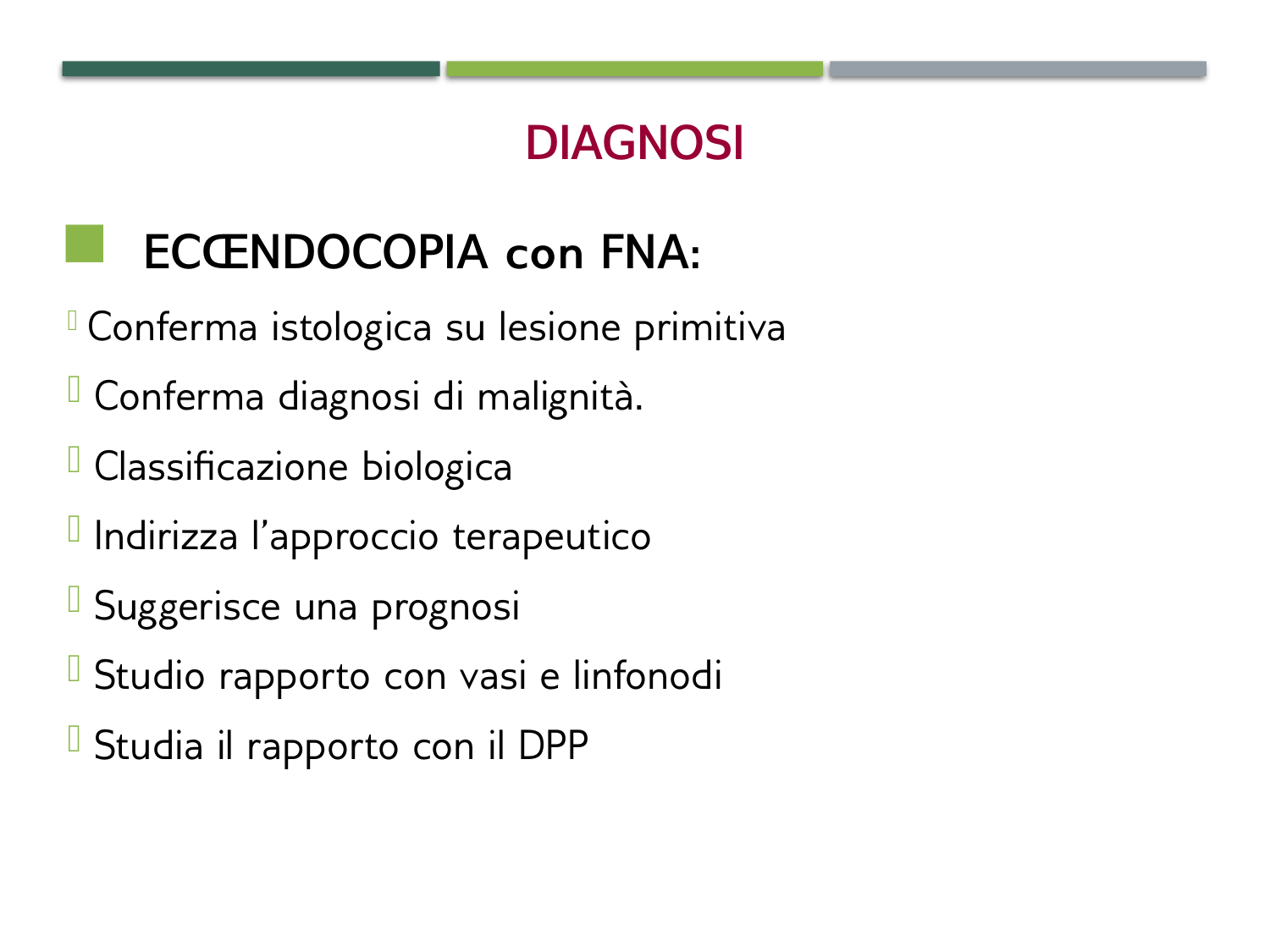

DIAGNOSI
  ECOENDOCOPIA con FNA:
 Conferma istologica su lesione primitiva
 Conferma diagnosi di malignità.
 Classificazione biologica
 Indirizza l’approccio terapeutico
 Suggerisce una prognosi
 Studio rapporto con vasi e linfonodi
 Studia il rapporto con il DPP